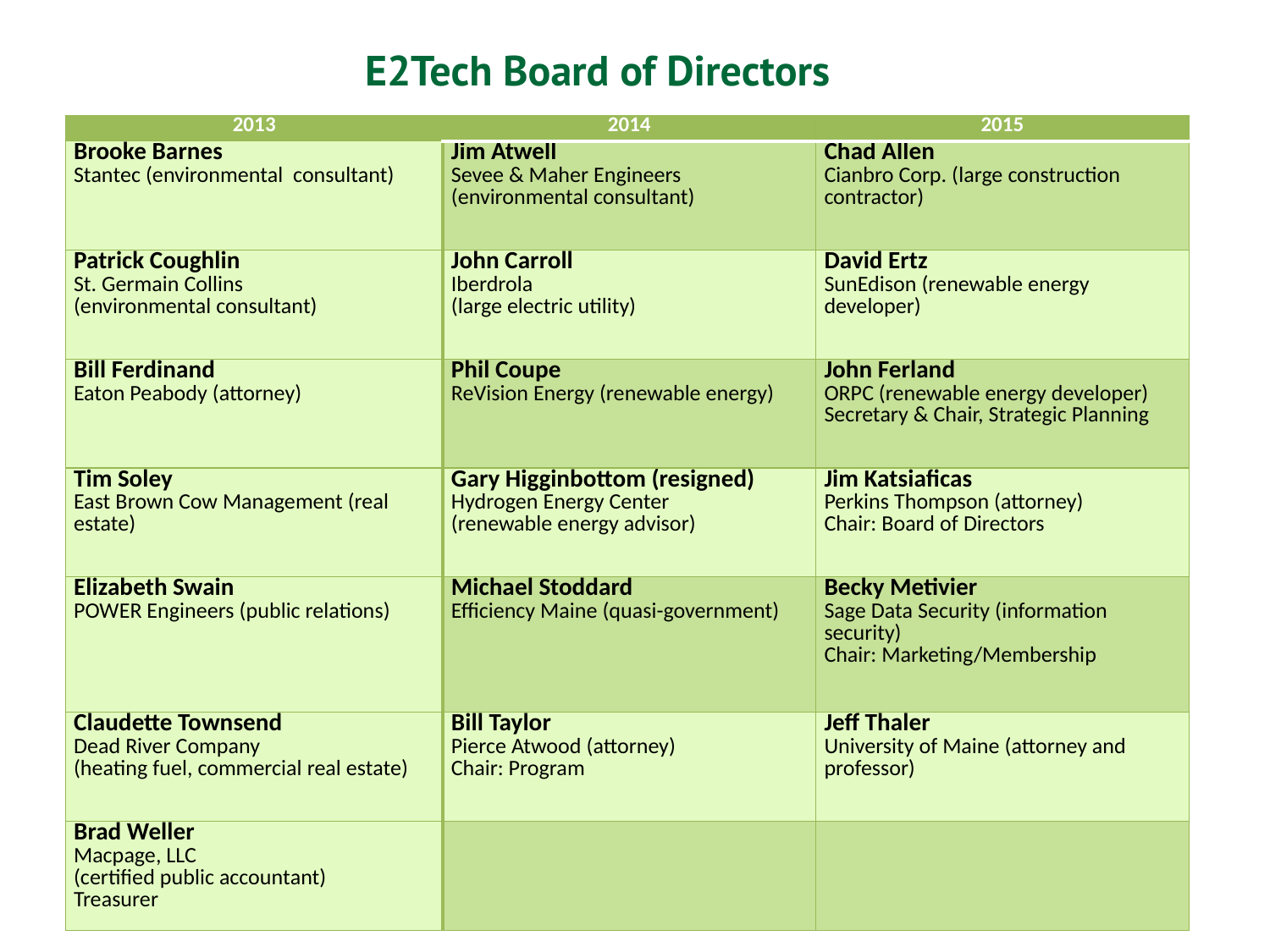

E2Tech Board of Directors
| 2013 | 2014 | 2015 |
| --- | --- | --- |
| Brooke Barnes Stantec (environmental consultant) | Jim Atwell Sevee & Maher Engineers (environmental consultant) | Chad Allen Cianbro Corp. (large construction contractor) |
| Patrick Coughlin St. Germain Collins (environmental consultant) | John Carroll Iberdrola (large electric utility) | David Ertz SunEdison (renewable energy developer) |
| Bill Ferdinand Eaton Peabody (attorney) | Phil Coupe ReVision Energy (renewable energy) | John Ferland ORPC (renewable energy developer) Secretary & Chair, Strategic Planning |
| Tim Soley East Brown Cow Management (real estate) | Gary Higginbottom (resigned) Hydrogen Energy Center (renewable energy advisor) | Jim Katsiaficas Perkins Thompson (attorney) Chair: Board of Directors |
| Elizabeth Swain POWER Engineers (public relations) | Michael Stoddard Efficiency Maine (quasi-government) | Becky Metivier Sage Data Security (information security) Chair: Marketing/Membership |
| Claudette Townsend Dead River Company (heating fuel, commercial real estate) | Bill Taylor Pierce Atwood (attorney) Chair: Program | Jeff Thaler University of Maine (attorney and professor) |
| Brad Weller Macpage, LLC (certified public accountant) Treasurer |  |  |